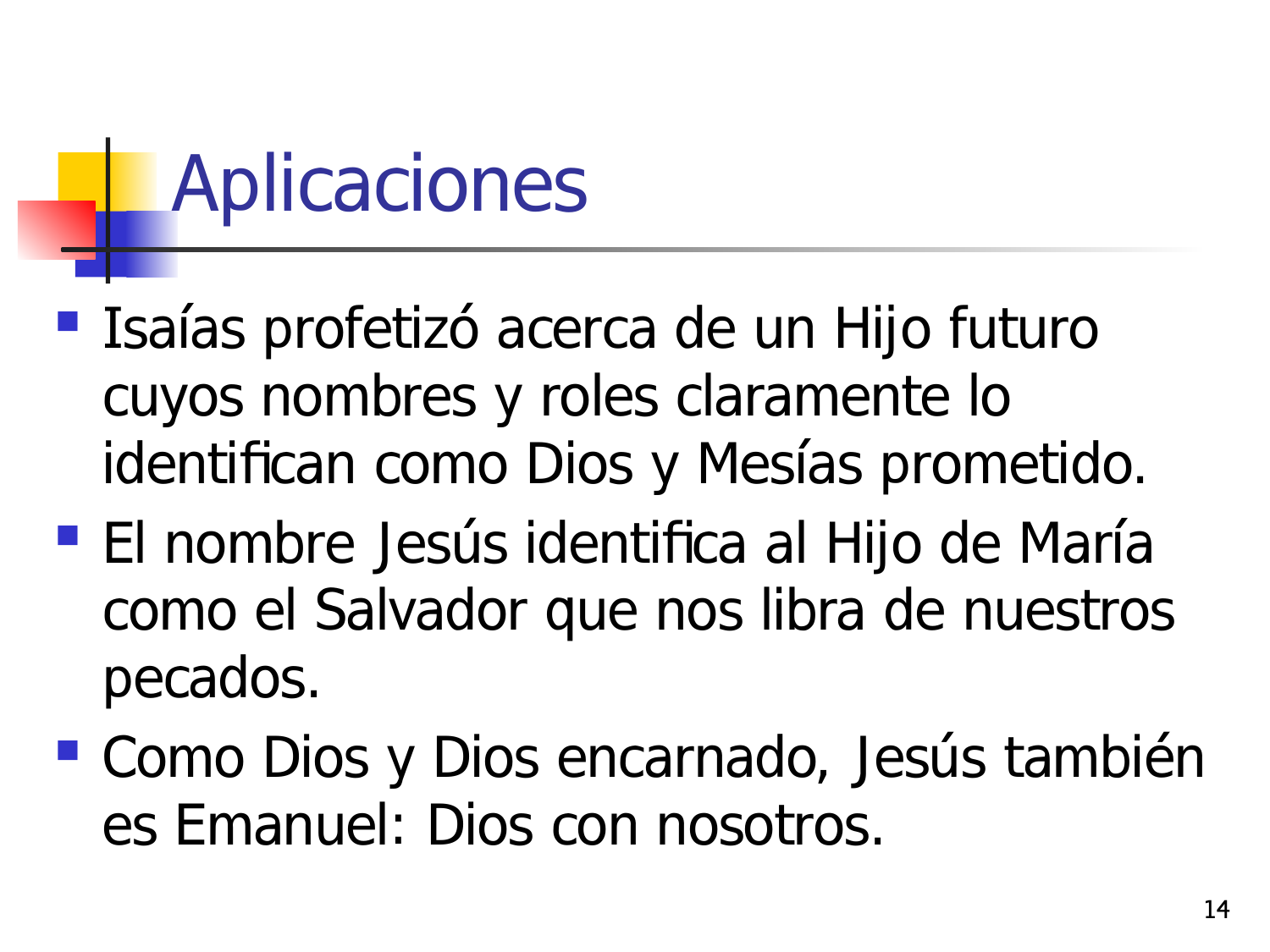

# Aplicaciones
Isaías profetizó acerca de un Hijo futuro cuyos nombres y roles claramente lo identifican como Dios y Mesías prometido.
El nombre Jesús identifica al Hijo de María como el Salvador que nos libra de nuestros pecados.
Como Dios y Dios encarnado, Jesús también es Emanuel: Dios con nosotros.
14